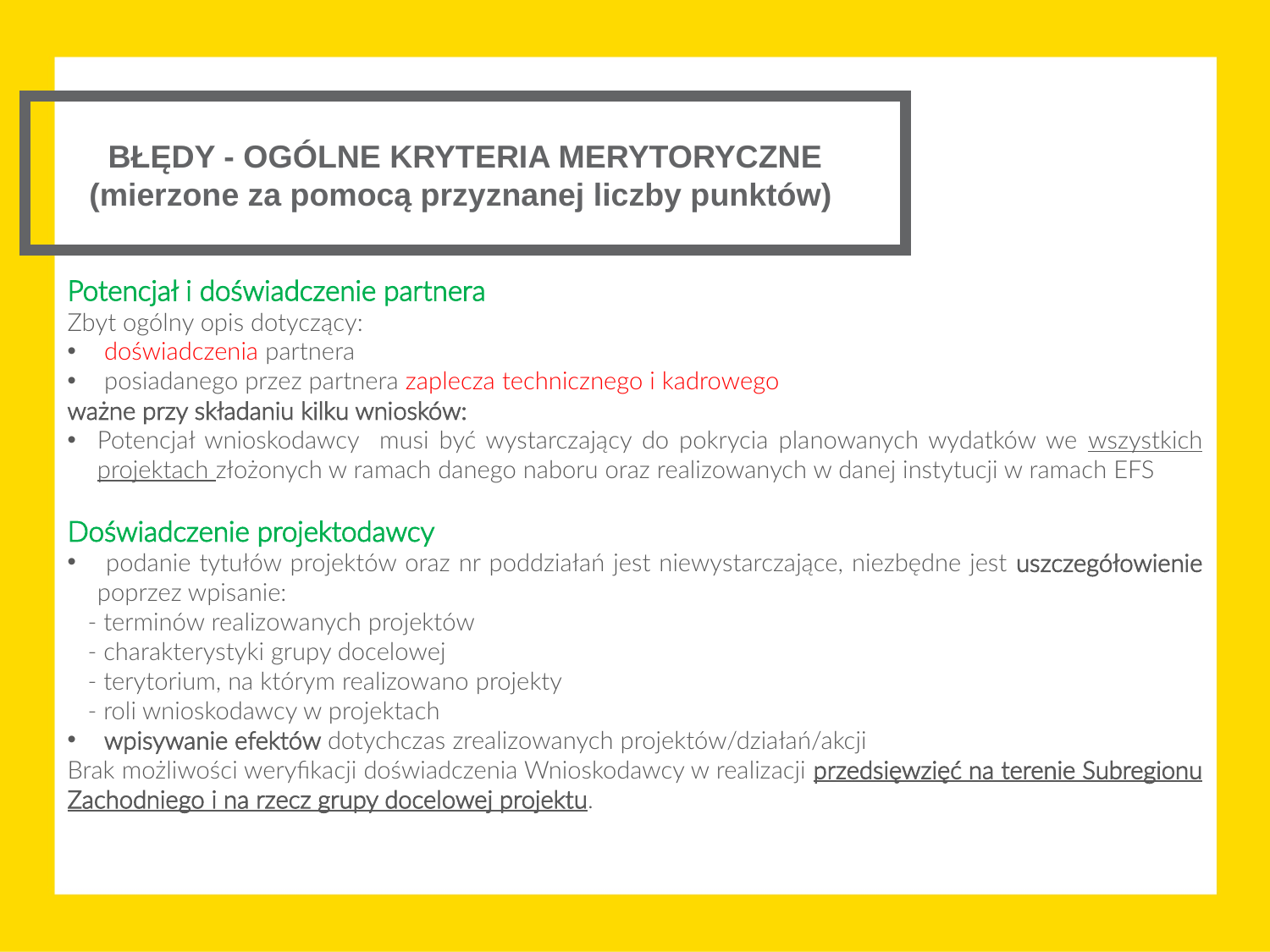

BŁĘDY - OGÓLNE KRYTERIA MERYTORYCZNE
(mierzone za pomocą przyznanej liczby punktów)

Potencjał i doświadczenie partnera
Zbyt ogólny opis dotyczący:
 doświadczenia partnera
 posiadanego przez partnera zaplecza technicznego i kadrowego
ważne przy składaniu kilku wniosków:
Potencjał wnioskodawcy  musi być wystarczający do pokrycia planowanych wydatków we wszystkich projektach złożonych w ramach danego naboru oraz realizowanych w danej instytucji w ramach EFS

Doświadczenie projektodawcy
 podanie tytułów projektów oraz nr poddziałań jest niewystarczające, niezbędne jest uszczegółowienie poprzez wpisanie:
   - terminów realizowanych projektów
   - charakterystyki grupy docelowej
   - terytorium, na którym realizowano projekty
   - roli wnioskodawcy w projektach
 wpisywanie efektów dotychczas zrealizowanych projektów/działań/akcji
Brak możliwości weryfikacji doświadczenia Wnioskodawcy w realizacji przedsięwzięć na terenie Subregionu Zachodniego i na rzecz grupy docelowej projektu.